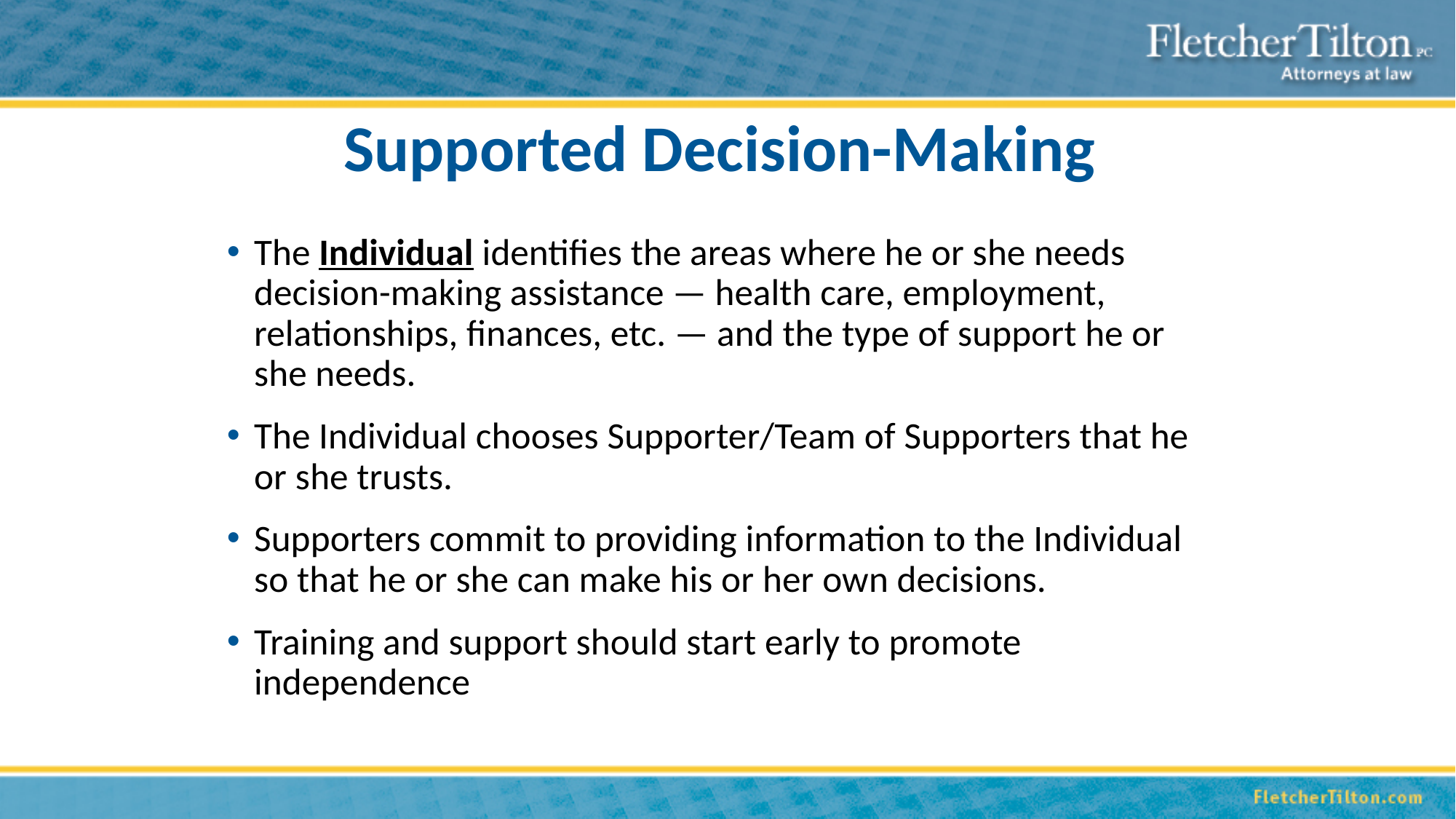

# Supported Decision-Making
The Individual identifies the areas where he or she needs decision-making assistance — health care, employment, relationships, finances, etc. — and the type of support he or she needs.
The Individual chooses Supporter/Team of Supporters that he or she trusts.
Supporters commit to providing information to the Individual so that he or she can make his or her own decisions.
Training and support should start early to promote independence

20